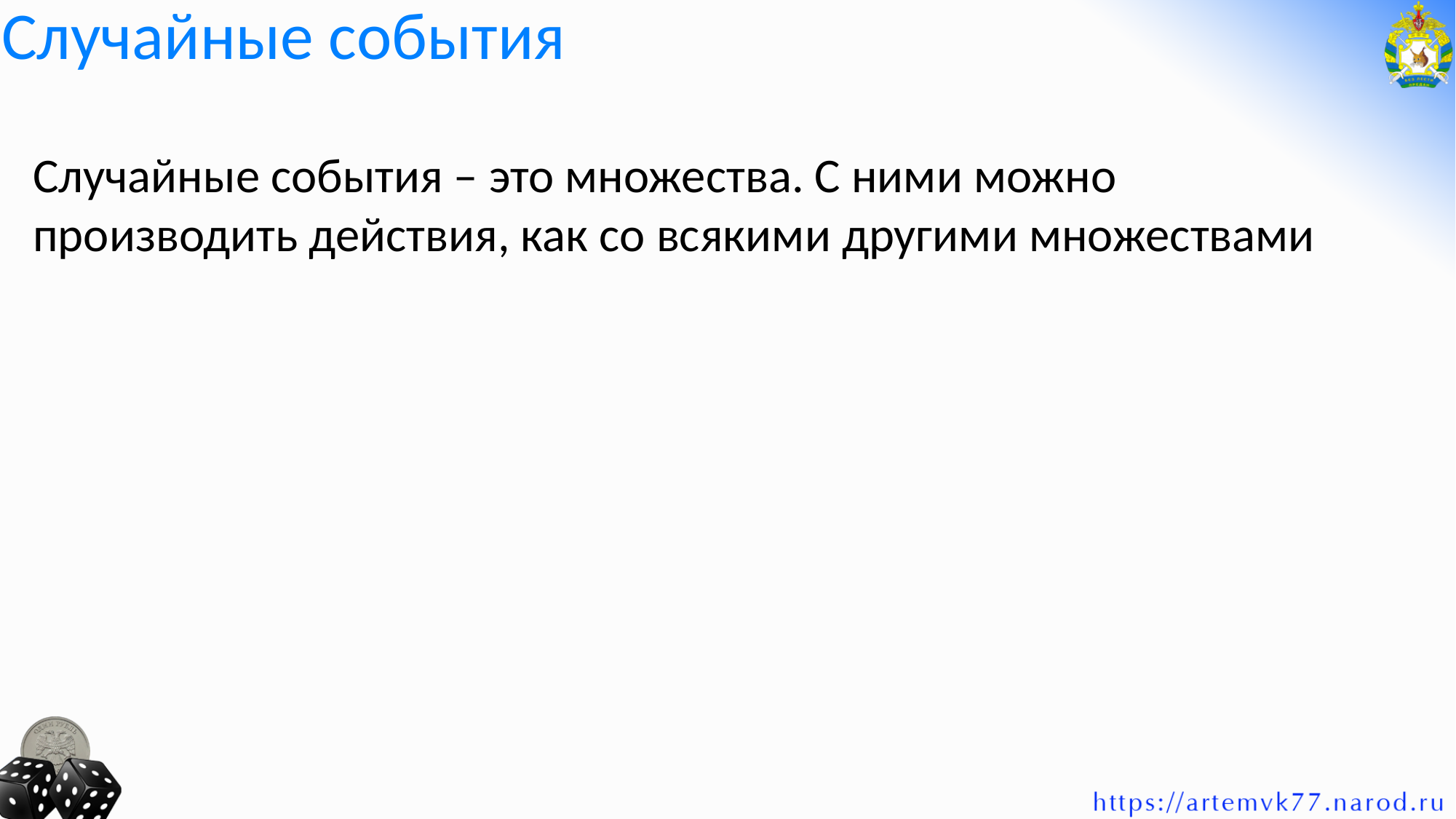

# Случайные события
Случайные события – это множества. С ними можно производить действия, как со всякими другими множествами